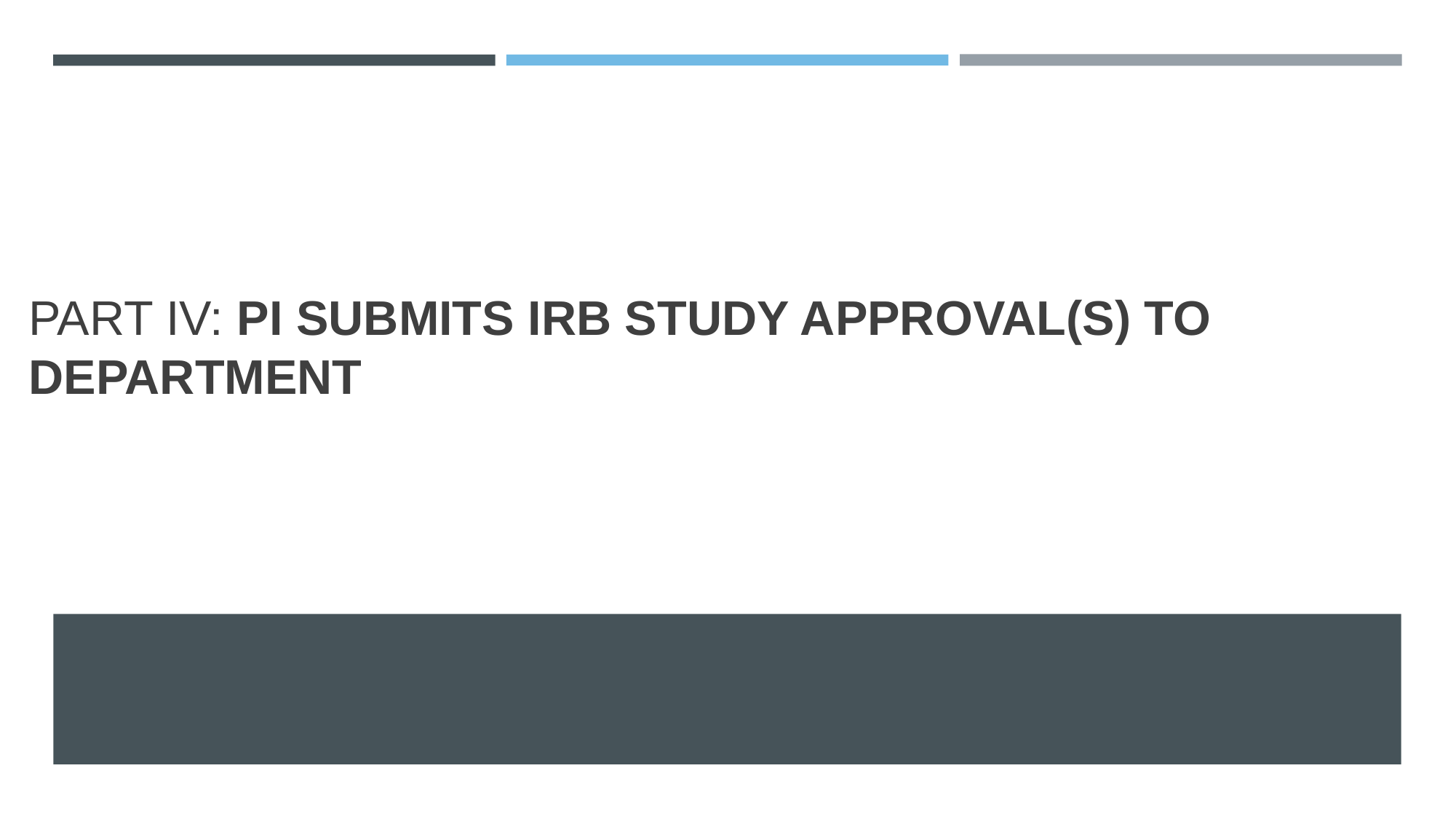

# PART IV: PI SUBMITS IRB STUDY APPROVAL(S) TO DEPARTMENT